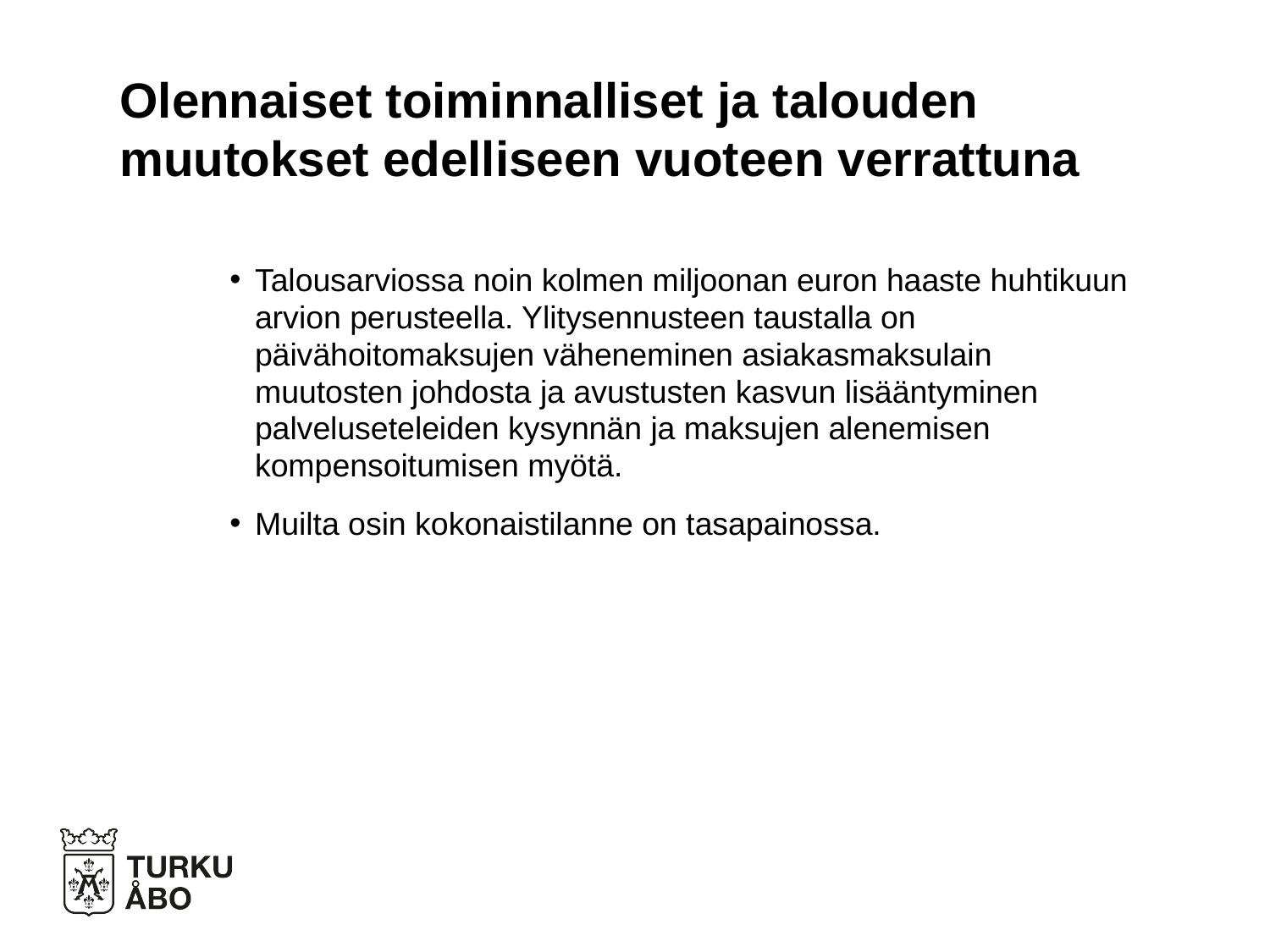

# Olennaiset toiminnalliset ja talouden muutokset edelliseen vuoteen verrattuna
Talousarviossa noin kolmen miljoonan euron haaste huhtikuun arvion perusteella. Ylitysennusteen taustalla on päivähoitomaksujen väheneminen asiakasmaksulain muutosten johdosta ja avustusten kasvun lisääntyminen palveluseteleiden kysynnän ja maksujen alenemisen kompensoitumisen myötä.
Muilta osin kokonaistilanne on tasapainossa.